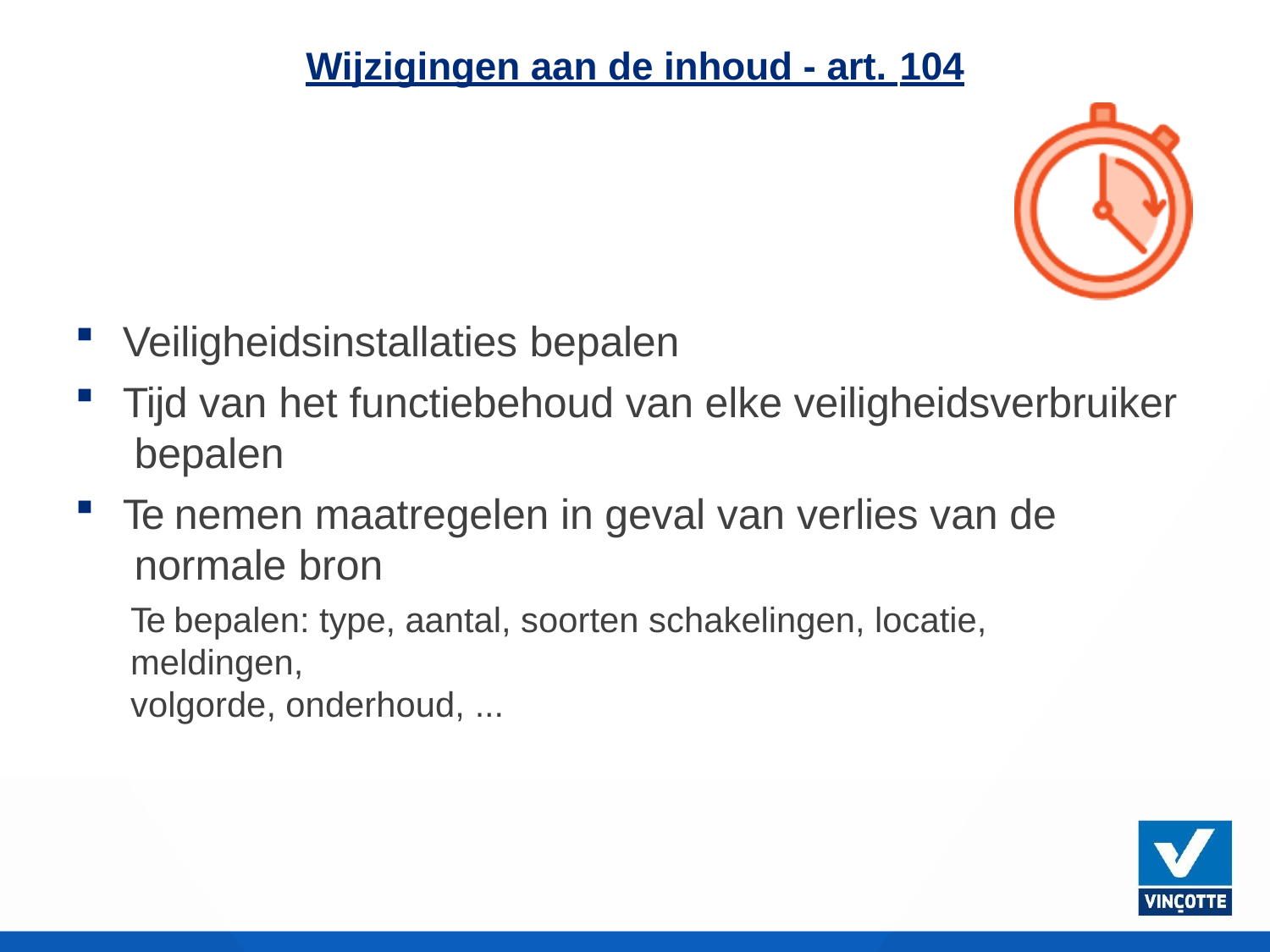

Wijzigingen aan de inhoud - art. 104

Veiligheidsinstallaties bepalen
Tijd van het functiebehoud van elke veiligheidsverbruiker  bepalen
Te nemen maatregelen in geval van verlies van de  normale bron
Te bepalen: type, aantal, soorten schakelingen, locatie, meldingen,
volgorde, onderhoud, ...